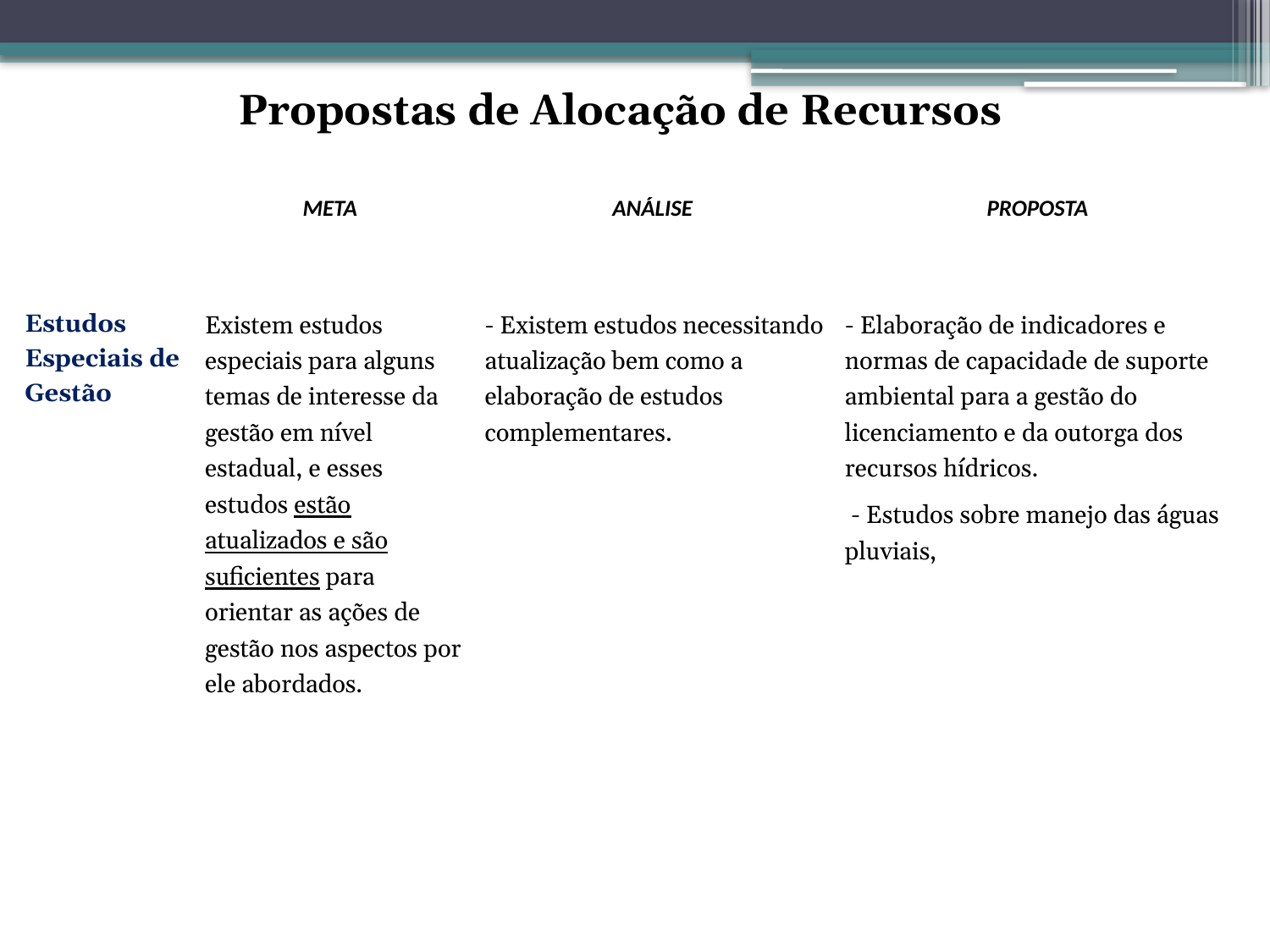

Propostas de Alocação de Recursos
|  | META | ANÁLISE | PROPOSTA |
| --- | --- | --- | --- |
| Estudos Especiais de Gestão | Existem estudos especiais para alguns temas de interesse da gestão em nível estadual, e esses estudos estão atualizados e são suficientes para orientar as ações de gestão nos aspectos por ele abordados. | - Existem estudos necessitando atualização bem como a elaboração de estudos complementares. | - Elaboração de indicadores e normas de capacidade de suporte ambiental para a gestão do licenciamento e da outorga dos recursos hídricos. - Estudos sobre manejo das águas pluviais, |